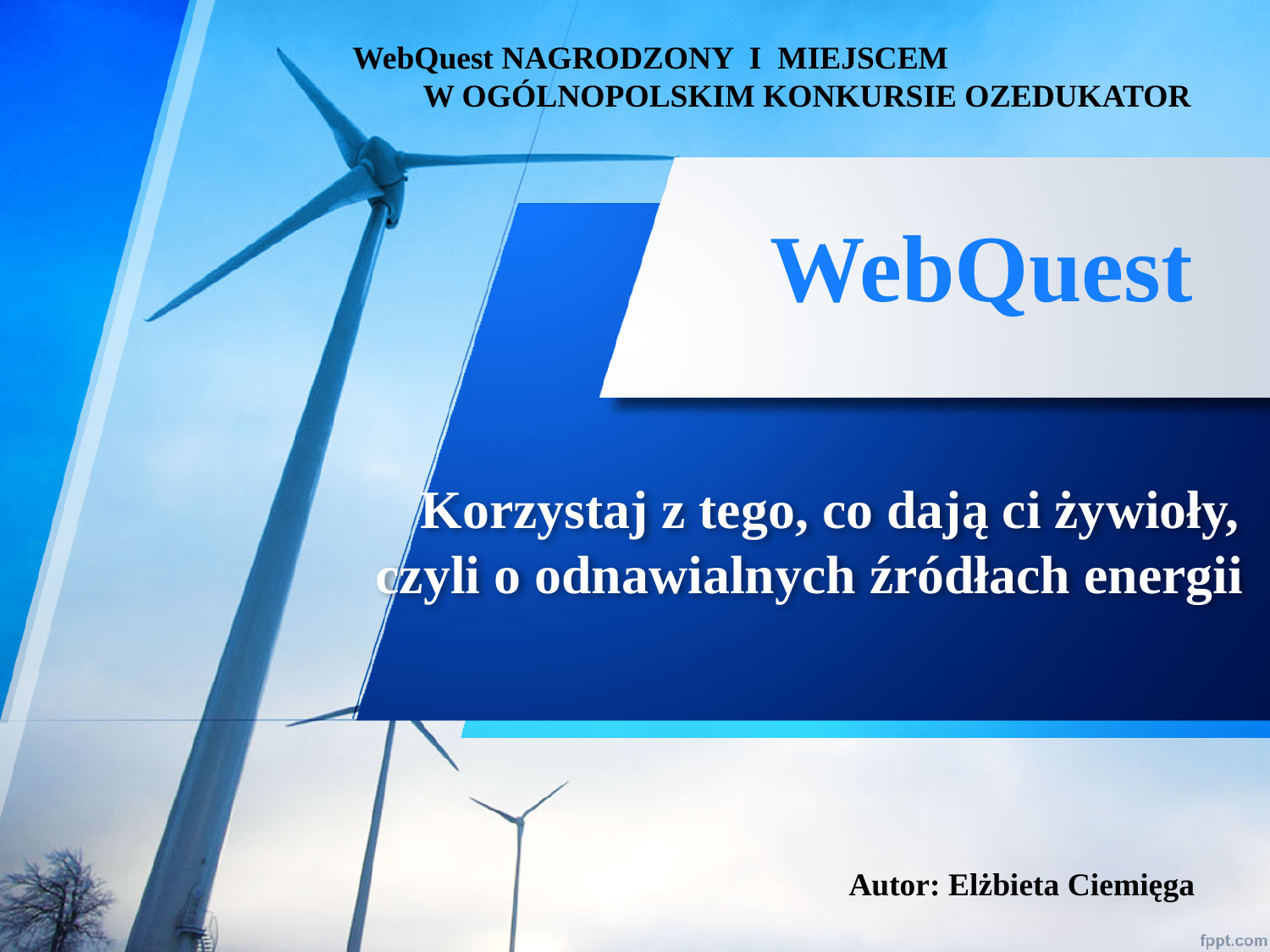

WebQuest NAGRODZONY  I  MIEJSCEM                                        W OGÓLNOPOLSKIM KONKURSIE OZEDUKATOR
WebQuest
# Korzystaj z tego, co dają ci żywioły, czyli o odnawialnych źródłach energii
Autor: Elżbieta Ciemięga